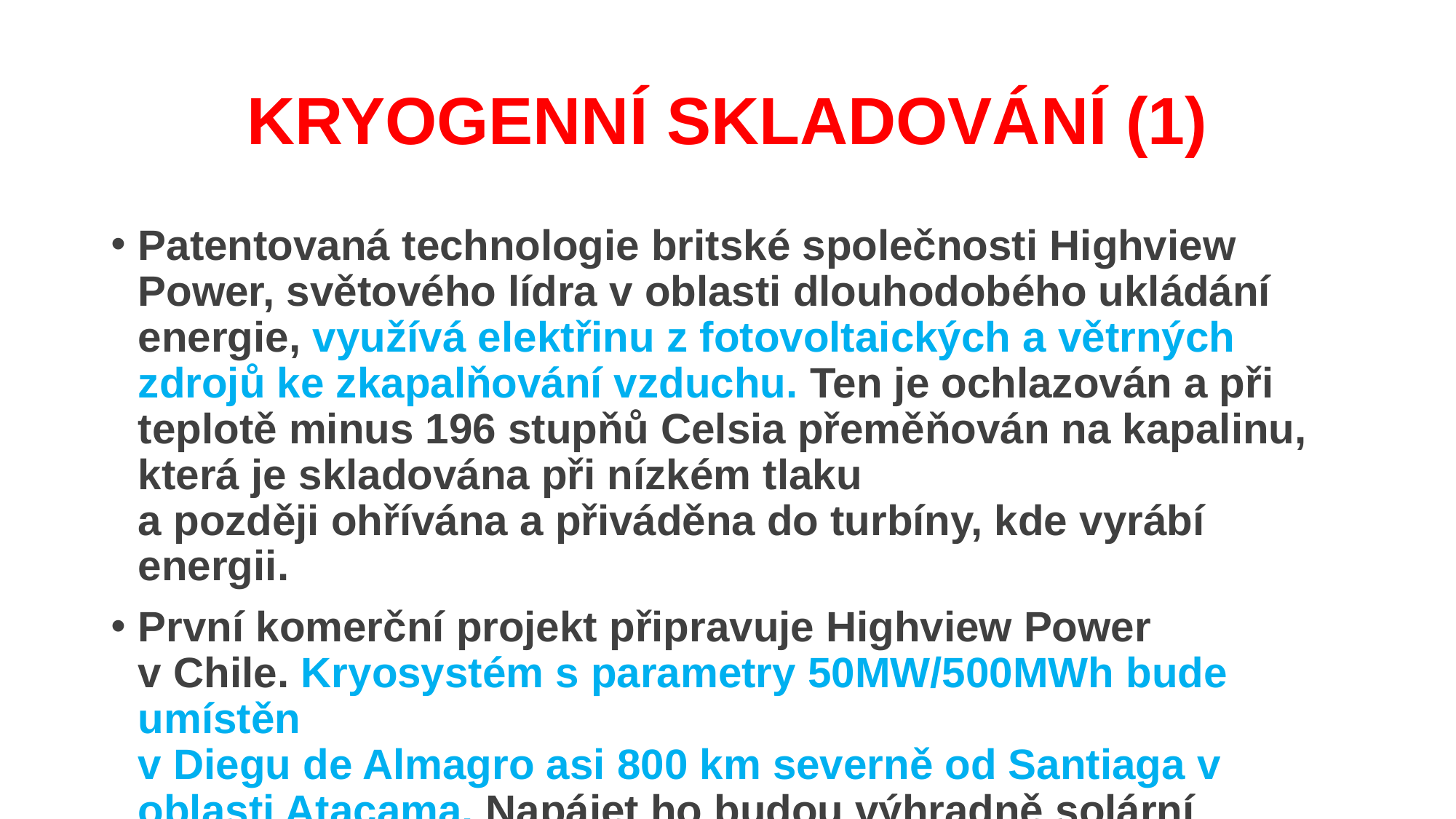

# KRYOGENNÍ SKLADOVÁNÍ (1)
Patentovaná technologie britské společnosti Highview Power, světového lídra v oblasti dlouhodobého ukládání energie, využívá elektřinu z fotovoltaických a větrných zdrojů ke zkapalňování vzduchu. Ten je ochlazován a při teplotě minus 196 stupňů Celsia přeměňován na kapalinu, která je skladována při nízkém tlaku
a později ohřívána a přiváděna do turbíny, kde vyrábí energii.
První komerční projekt připravuje Highview Power
v Chile. Kryosystém s parametry 50MW/500MWh bude umístěn
v Diegu de Almagro asi 800 km severně od Santiaga v oblasti Atacama. Napájet ho budou výhradně solární články.